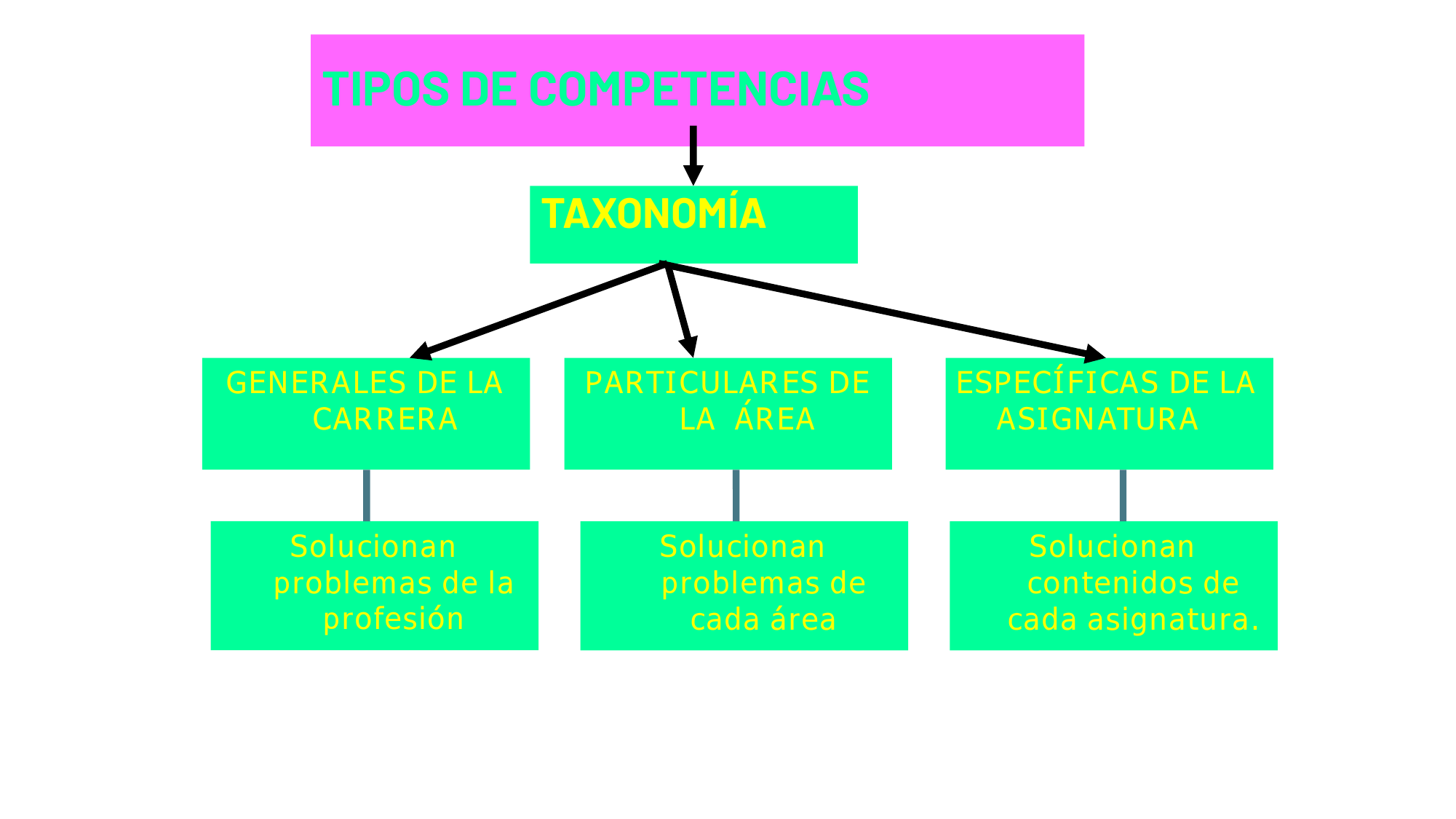

# TIPOS DE COMPETENCIAS

TAXONOMÍA

GENERALES DE LA CARRERA
PARTICULARES DE LA  ÁREA
ESPECÍFICAS DE LA ASIGNATURA

Solucionan problemas de la profesión
Solucionan problemas de cada área
Solucionan contenidos de cada asignatura.